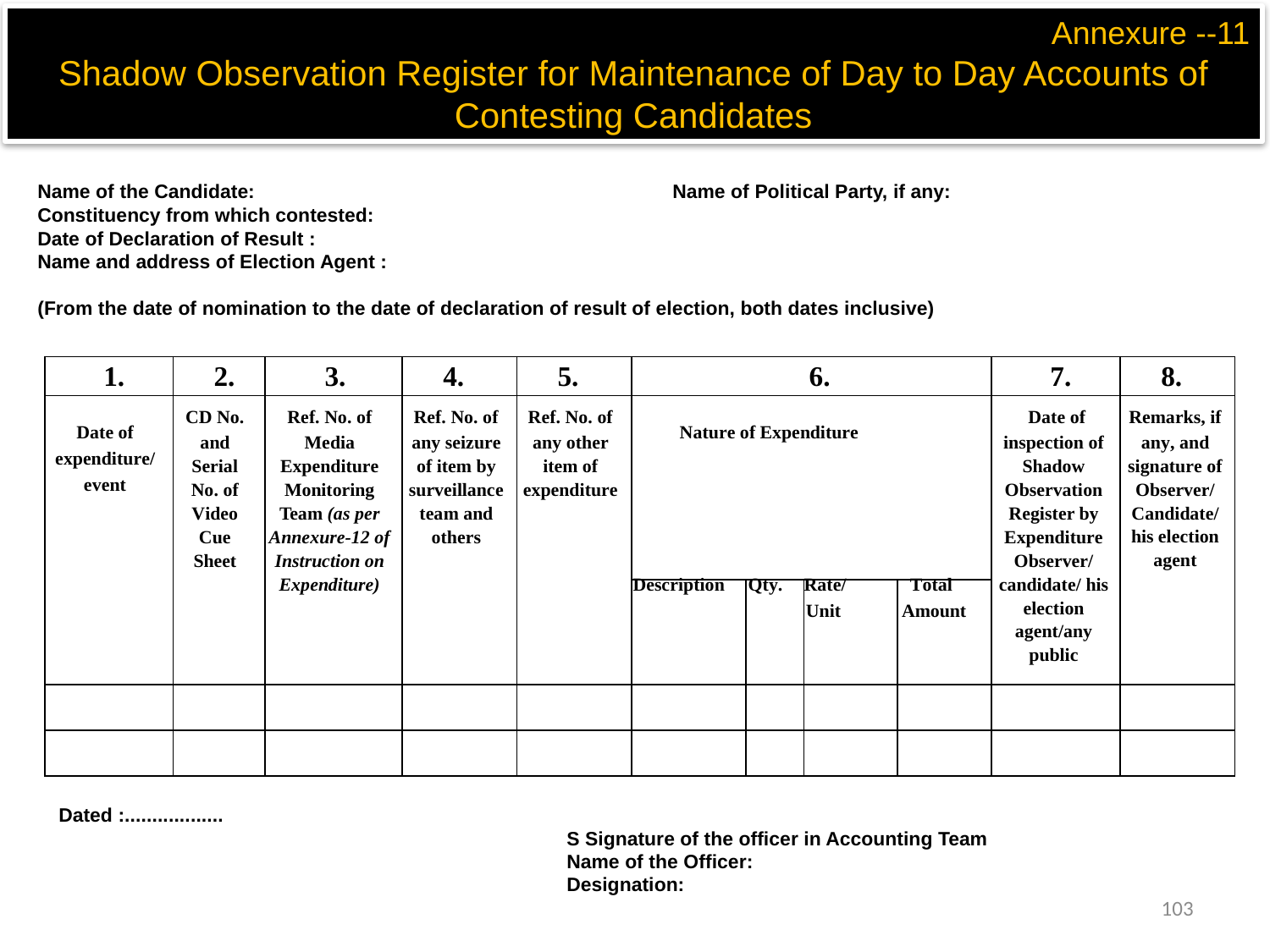

Annexure --11
Shadow Observation Register for Maintenance of Day to Day Accounts of Contesting Candidates
Name of the Candidate:				Name of Political Party, if any:
Constituency from which contested:
Date of Declaration of Result :
Name and address of Election Agent :

(From the date of nomination to the date of declaration of result of election, both dates inclusive)
| 1. | 2. | 3. | 4. | 5. | 6. |  |  |  | 7. | 8. |
| --- | --- | --- | --- | --- | --- | --- | --- | --- | --- | --- |
| Date of expenditure/ event | CD No. and Serial No. of Video Cue Sheet | Ref. No. of Media Expenditure Monitoring Team (as per Annexure-12 of Instruction on Expenditure) | Ref. No. of any seizure of item by surveillance team and others | Ref. No. of any other item of expenditure | Nature of Expenditure |  |  |  | Date of inspection of Shadow Observation Register by Expenditure Observer/ candidate/ his election agent/any public | Remarks, if any, and signature of Observer/ Candidate/ his election agent |
|  |  |  |  |  | Description | Qty. | Rate/ Unit | Total Amount |  |  |
|  |  |  |  |  |  |  |  |  |  |  |
|  |  |  |  |  |  |  |  |  |  |  |
Dated :..................
S Signature of the officer in Accounting Team
Name of the Officer:
Designation:
103